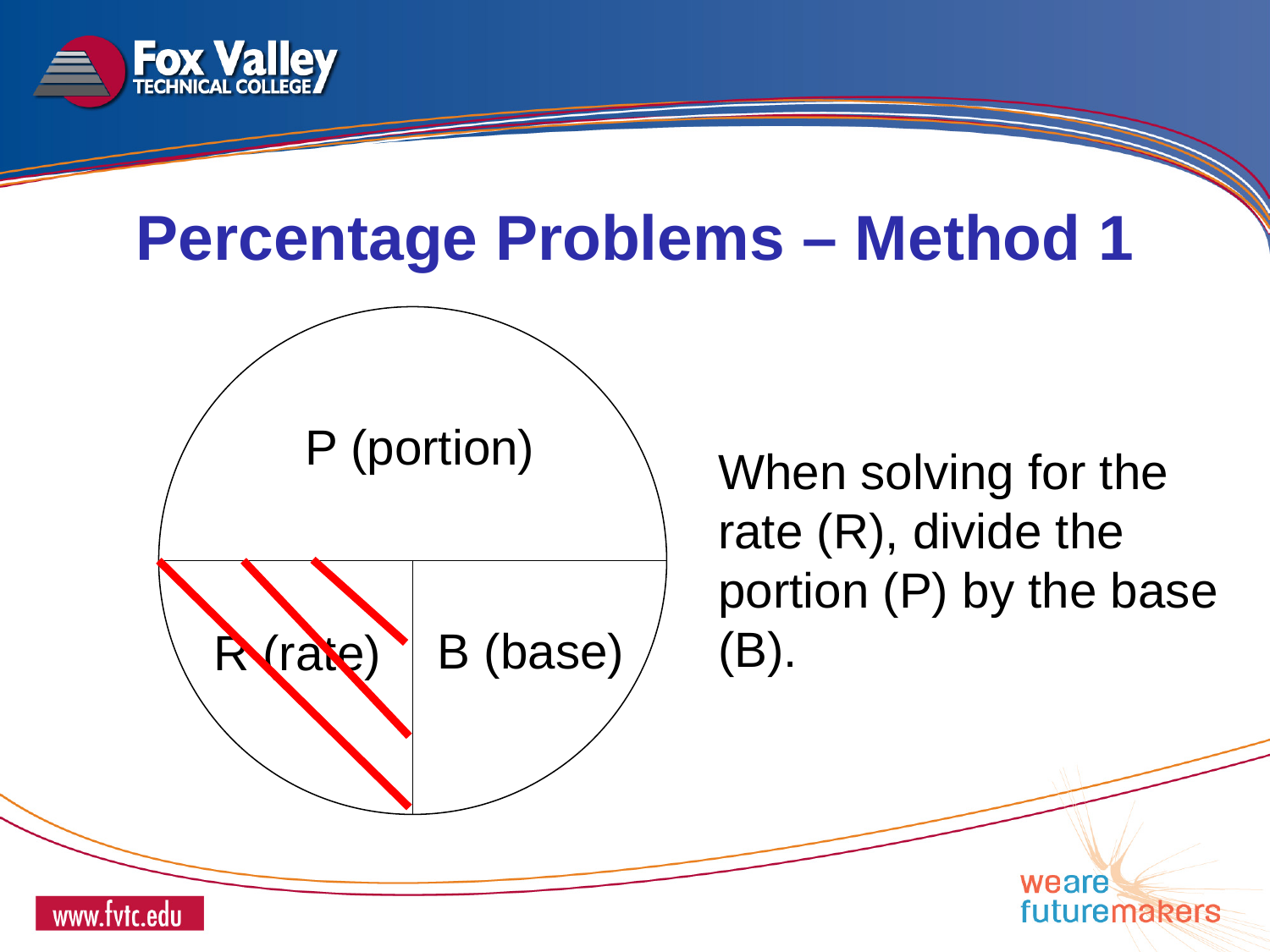

Percentage Problems – Method 1

P (portion)
When solving for the rate (R), divide the portion (P) by the base (B).
B (base)
R (rate)